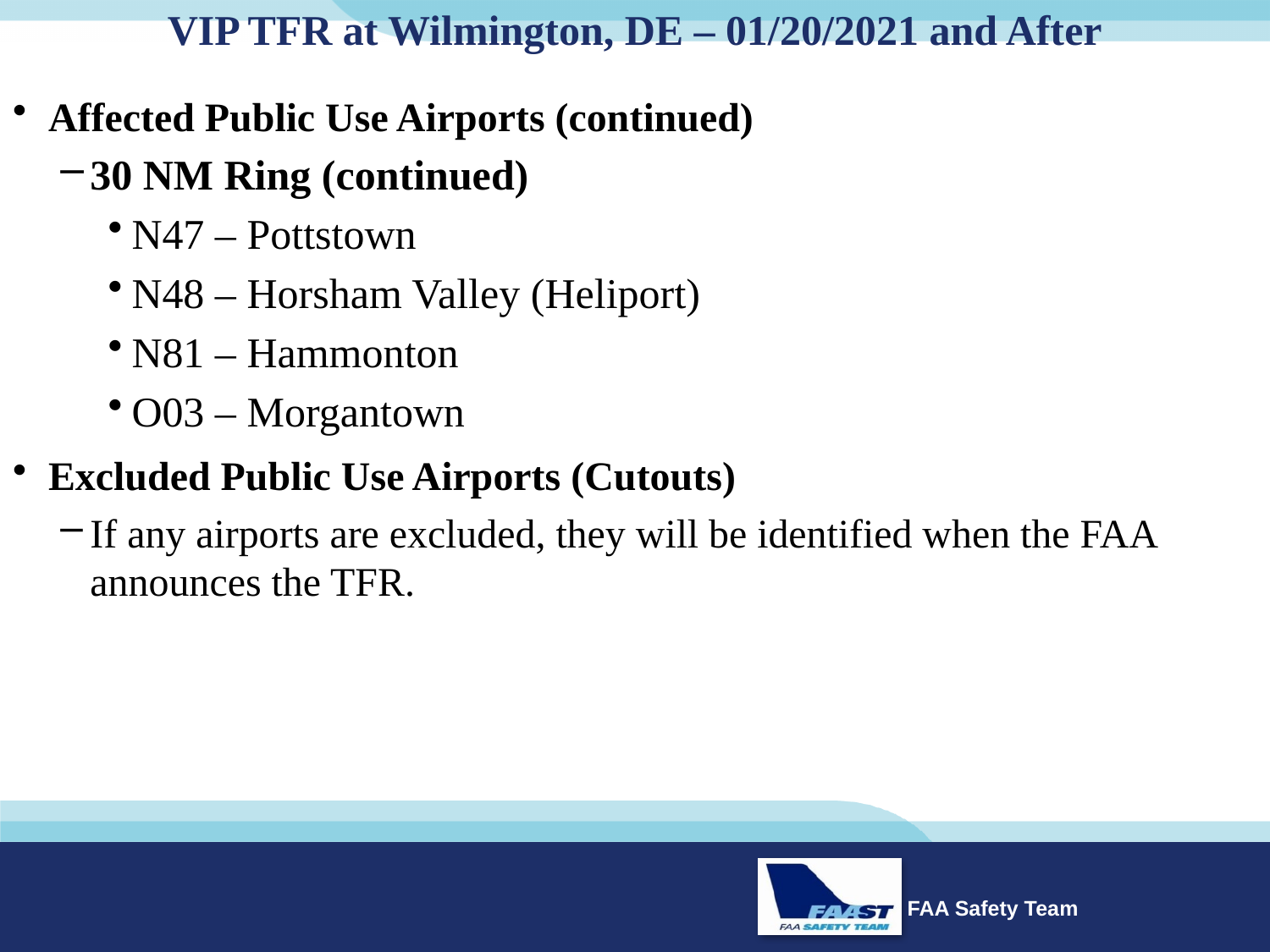

# VIP TFR at Wilmington, DE – 01/20/2021 and After
Affected Public Use Airports (continued)
30 NM Ring (continued)
N47 – Pottstown
N48 – Horsham Valley (Heliport)
N81 – Hammonton
O03 – Morgantown
Excluded Public Use Airports (Cutouts)
If any airports are excluded, they will be identified when the FAA announces the TFR.